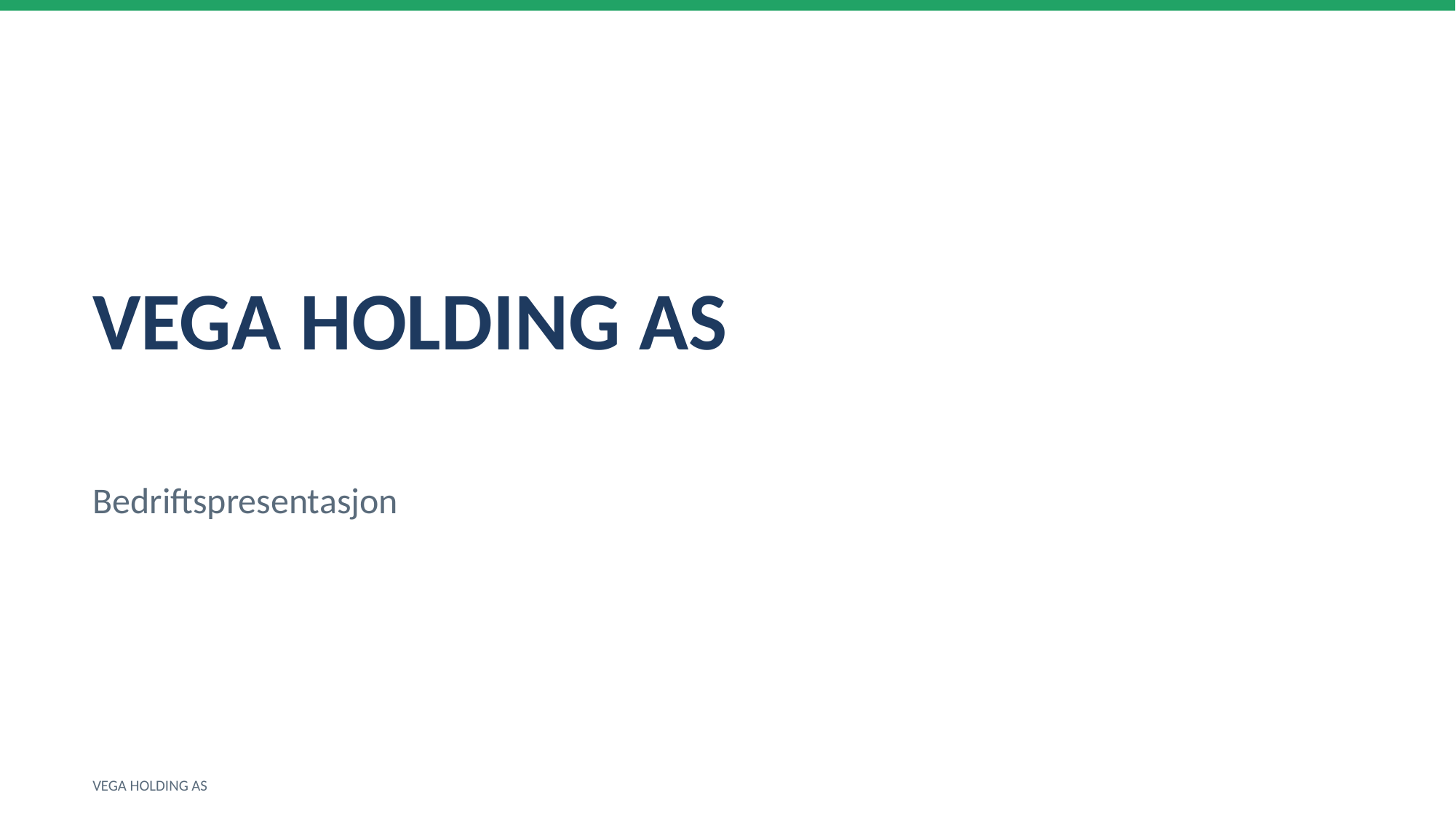

VEGA HOLDING AS
Bedriftspresentasjon
VEGA HOLDING AS